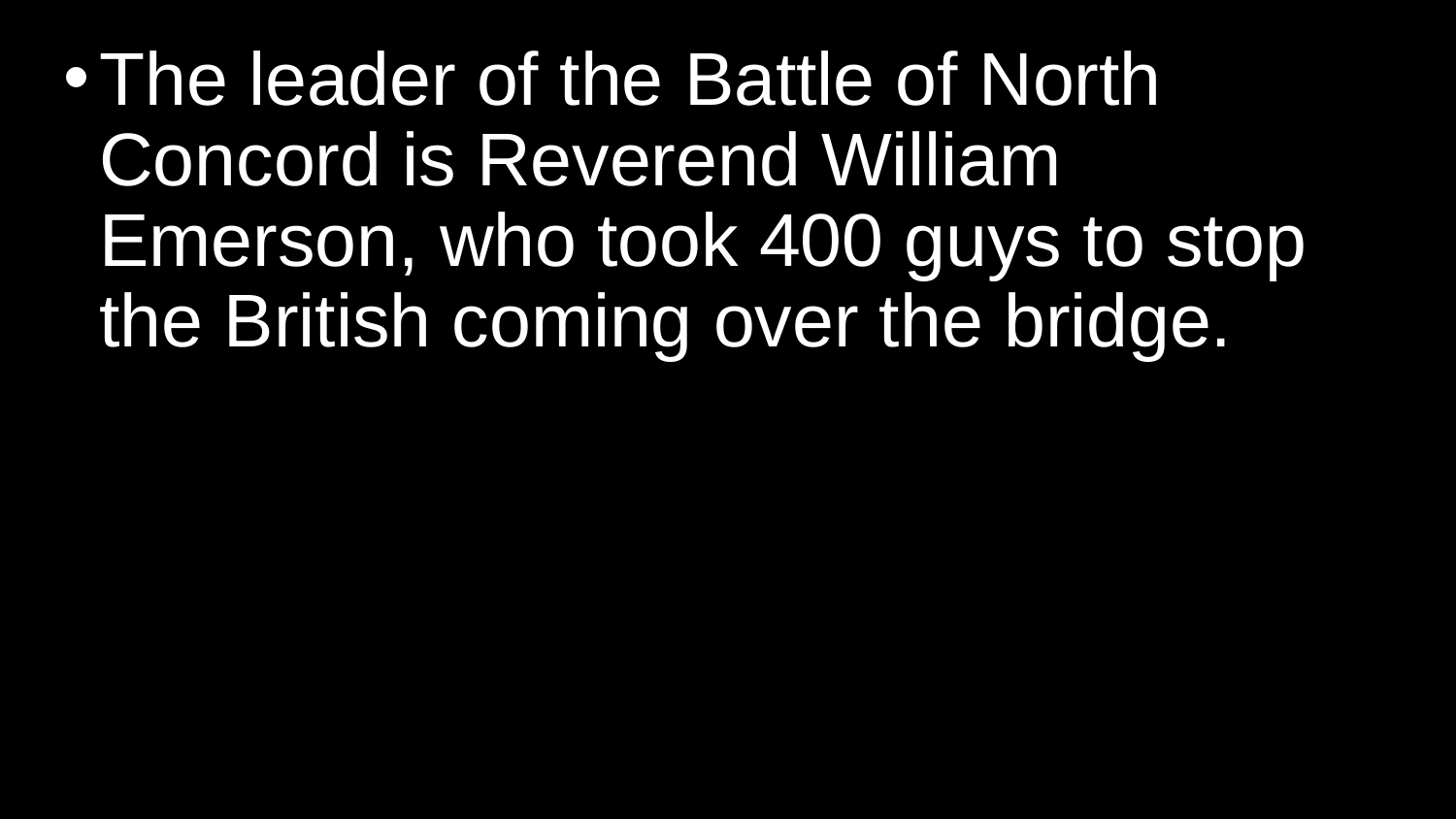

The leader of the Battle of North Concord is Reverend William Emerson, who took 400 guys to stop the British coming over the bridge.